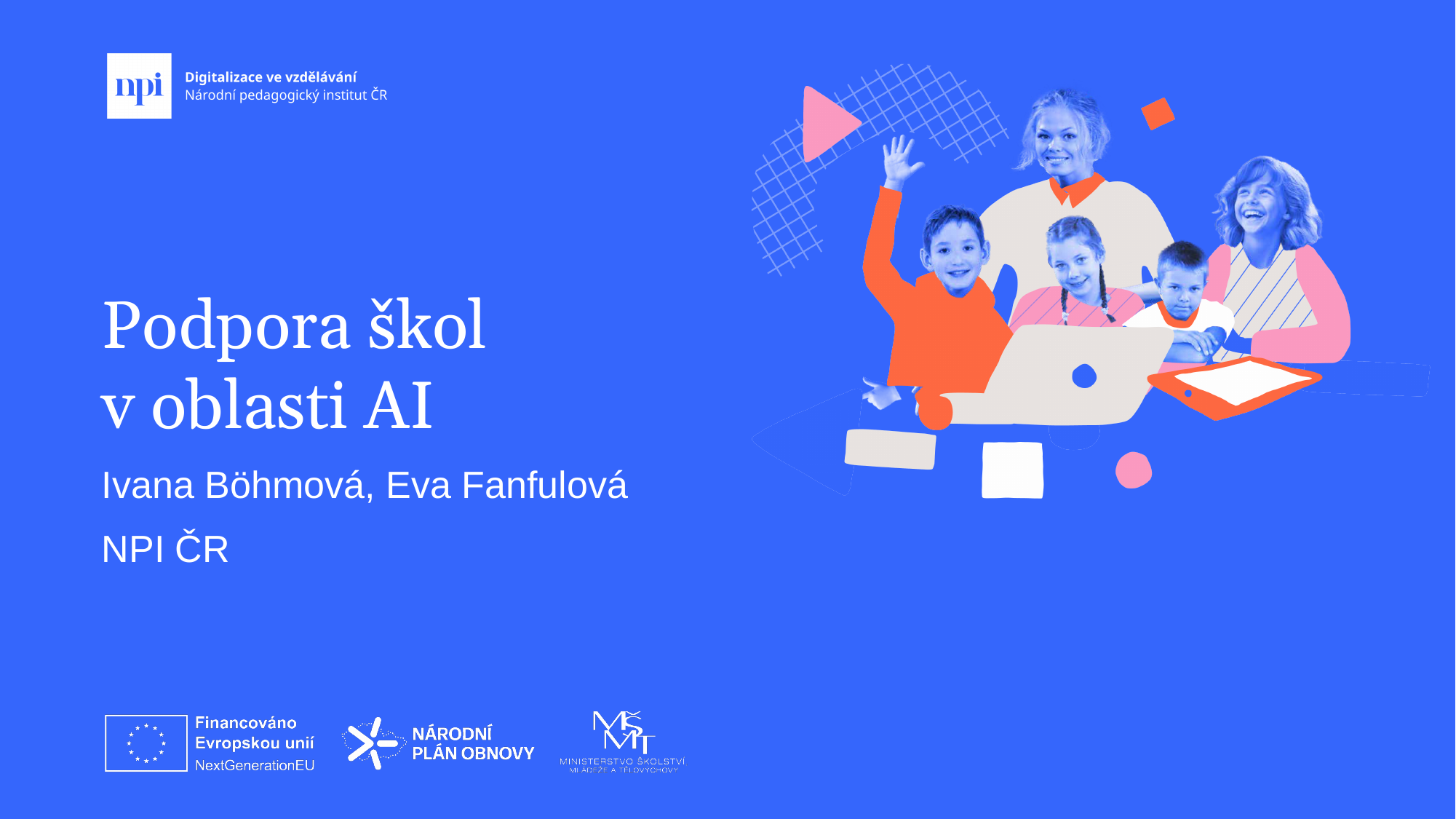

# Podpora škol v oblasti AI
Ivana Böhmová, Eva Fanfulová
NPI ČR